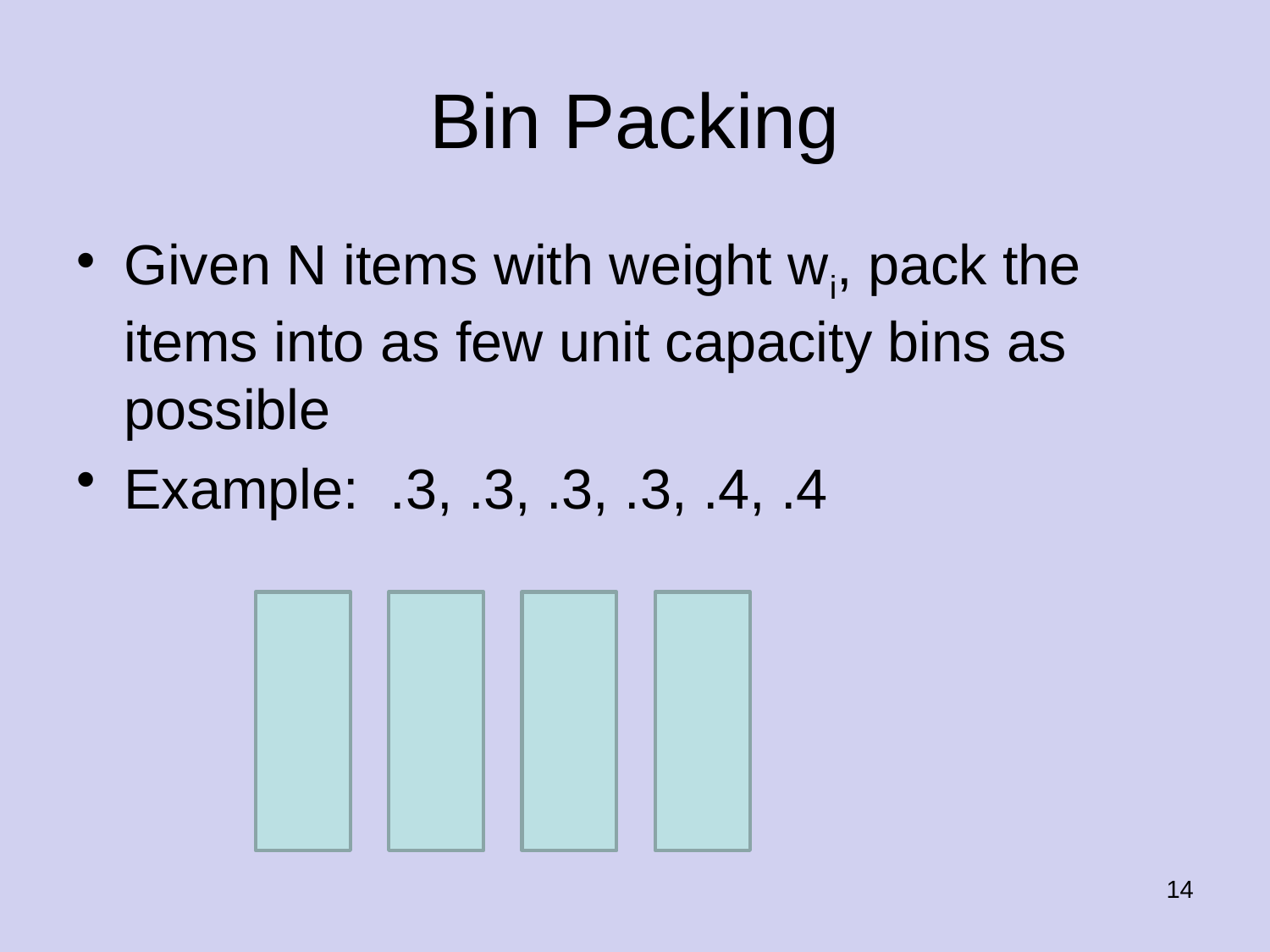

# Bin Packing
Given N items with weight wi, pack the items into as few unit capacity bins as possible
Example:  .3, .3, .3, .3, .4, .4

14